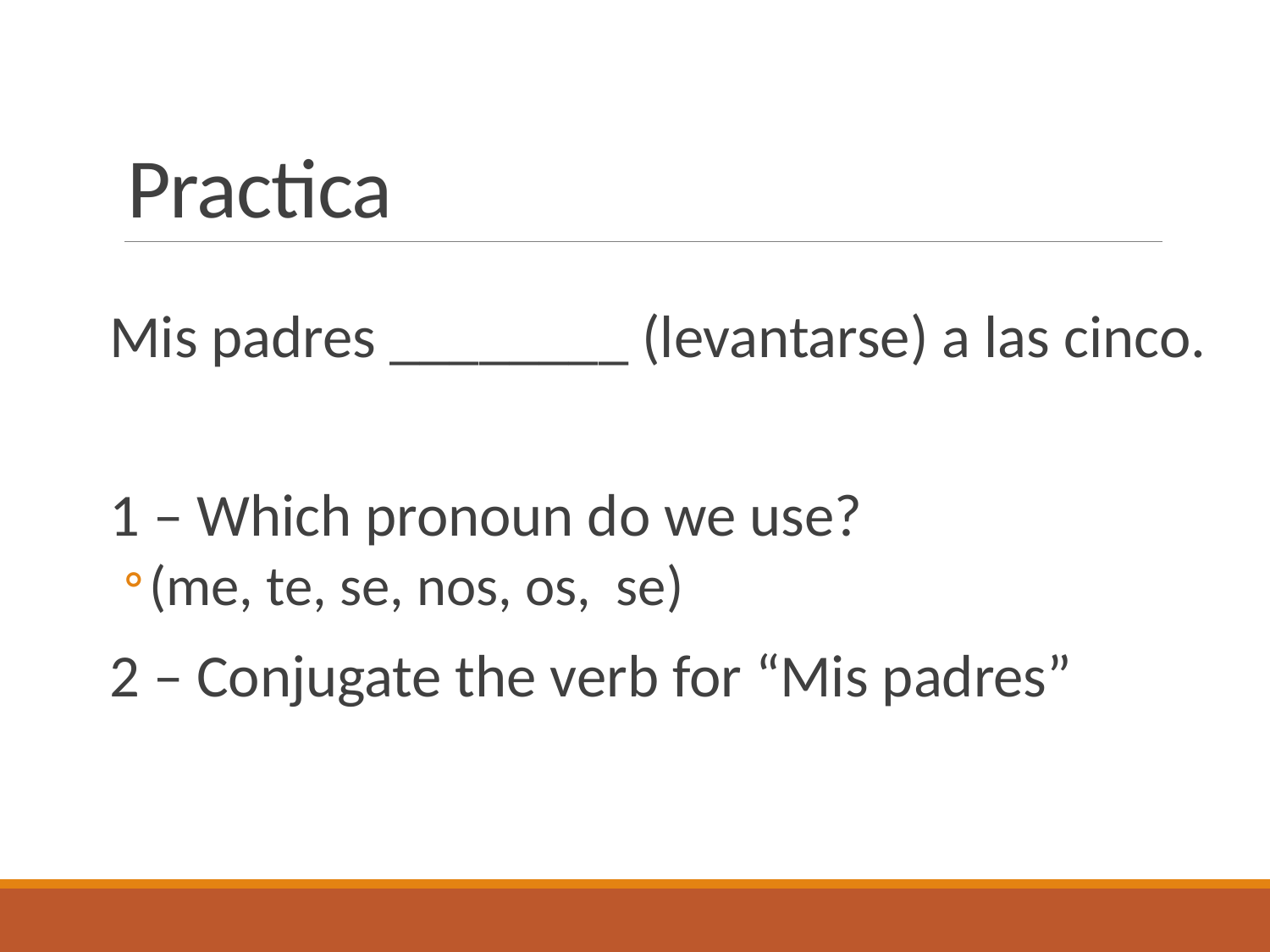

# Practica
Mis padres ________ (levantarse) a las cinco.

1 – Which pronoun do we use?
(me, te, se, nos, os,  se)
2 – Conjugate the verb for “Mis padres”